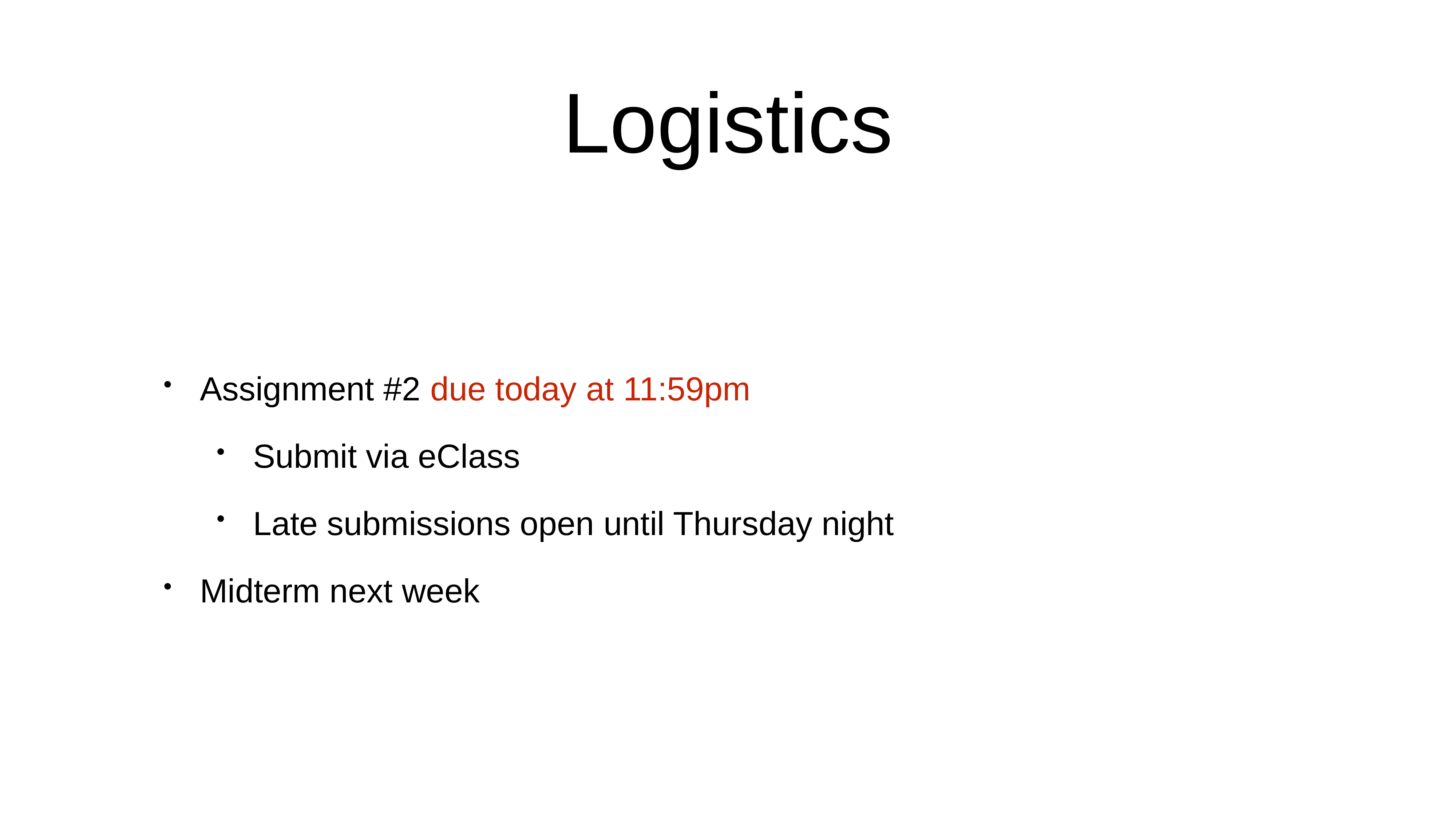

# Logistics
Assignment #2 due today at 11:59pm
Submit via eClass
Late submissions open until Thursday night
Midterm next week